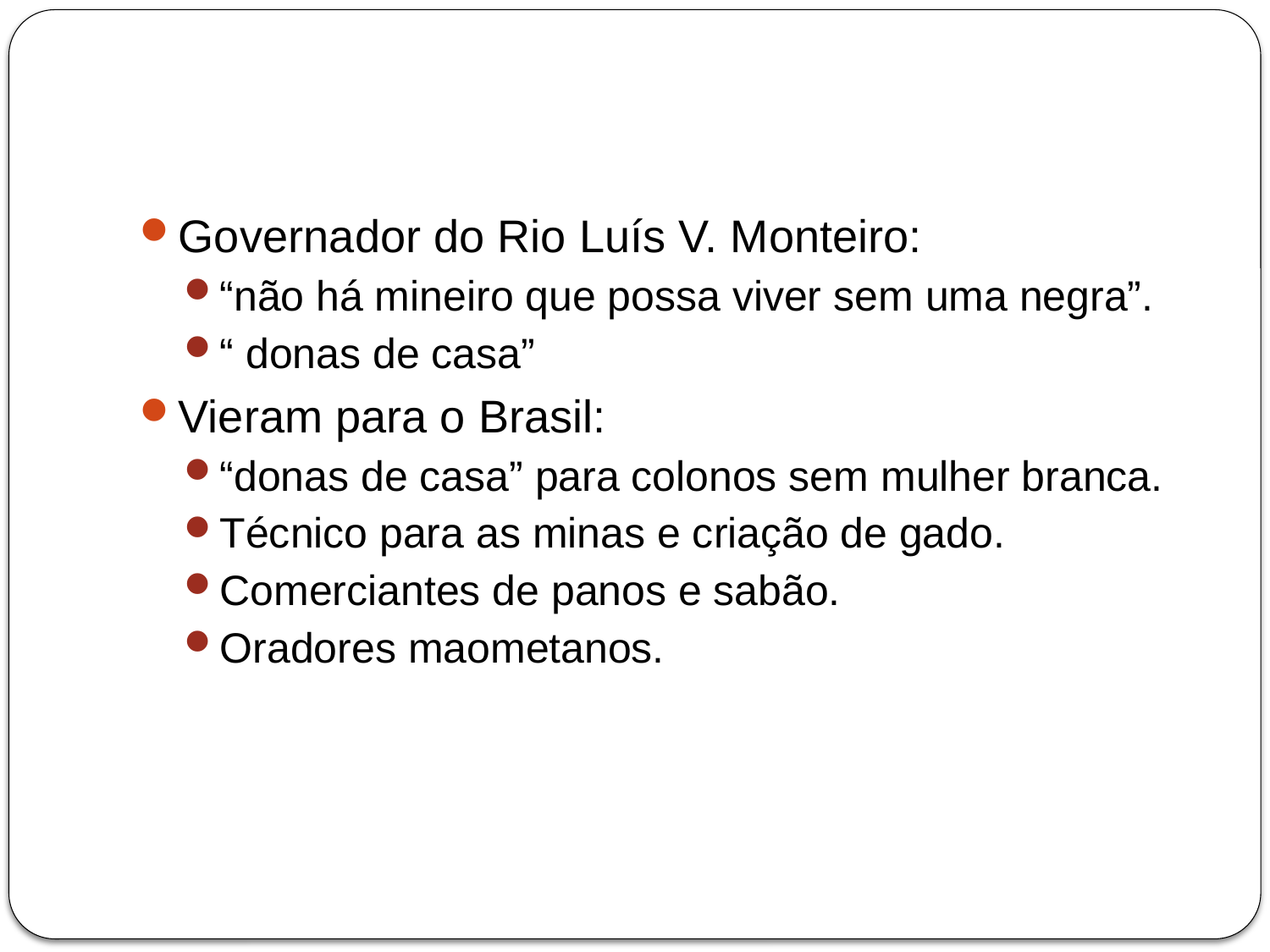

#
Governador do Rio Luís V. Monteiro:
“não há mineiro que possa viver sem uma negra”.
“ donas de casa”
Vieram para o Brasil:
“donas de casa” para colonos sem mulher branca.
Técnico para as minas e criação de gado.
Comerciantes de panos e sabão.
Oradores maometanos.